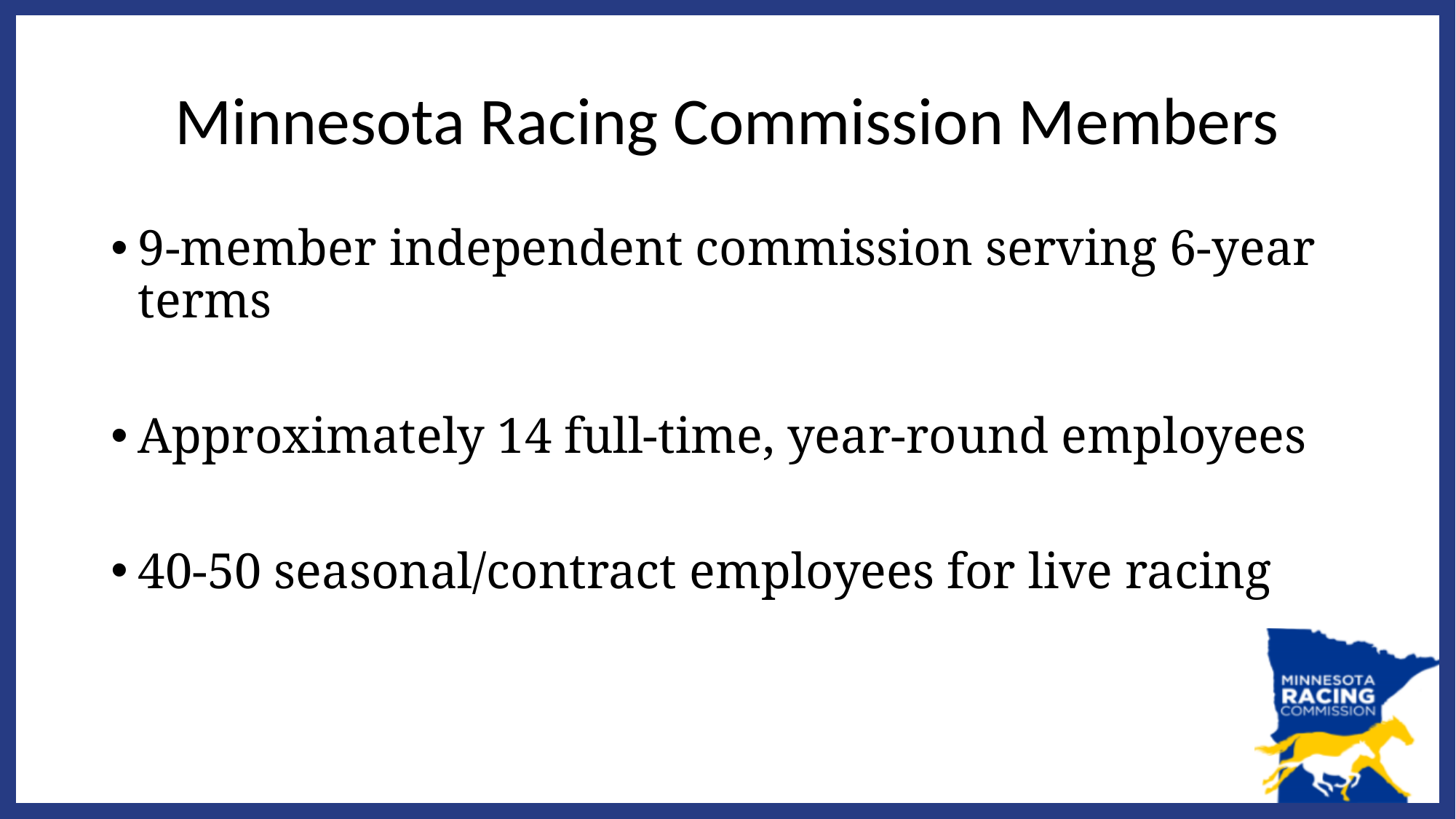

# Minnesota Racing Commission Members
9-member independent commission serving 6-year terms

Approximately 14 full-time, year-round employees

40-50 seasonal/contract employees for live racing